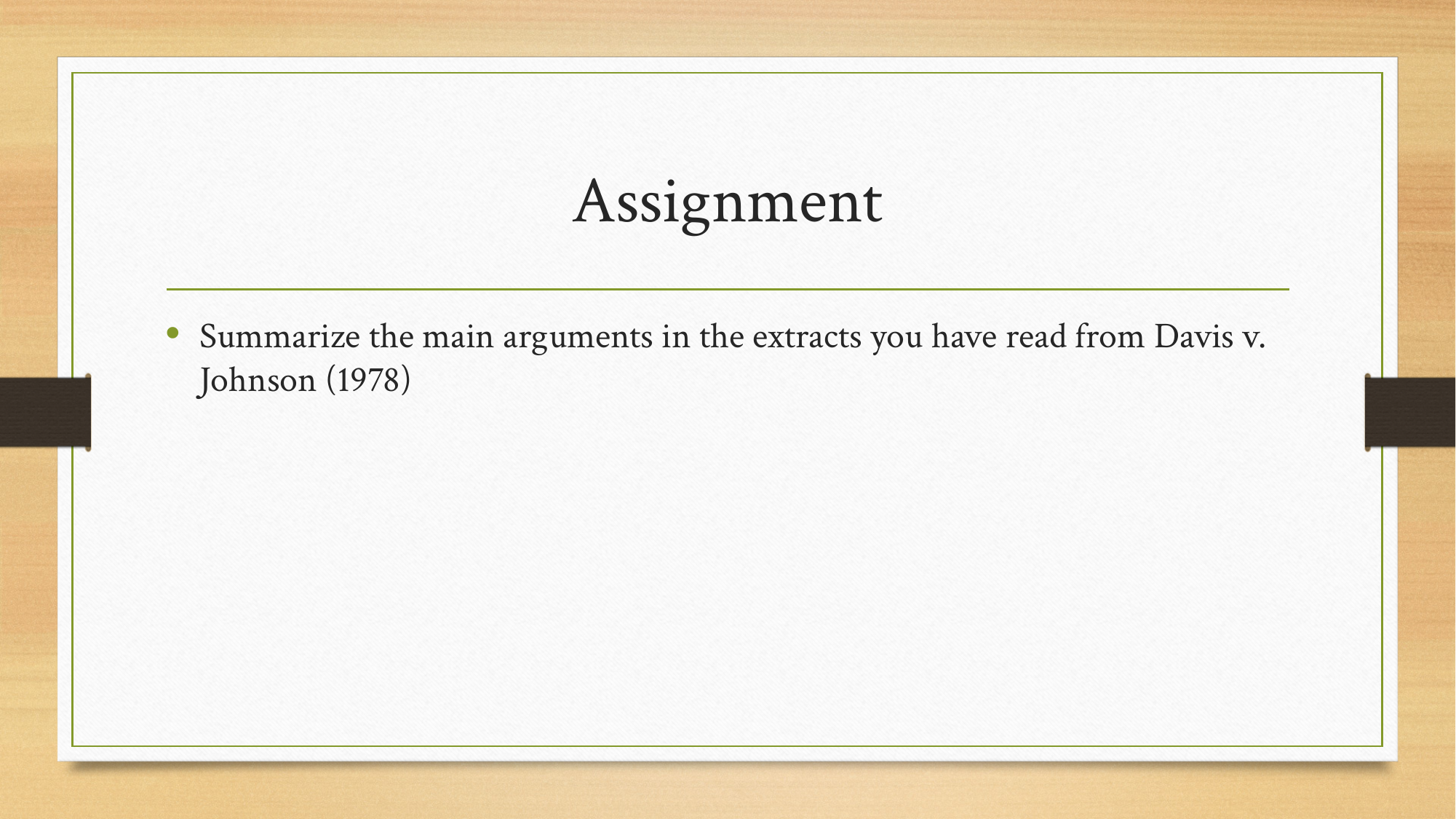

# Assignment
Summarize the main arguments in the extracts you have read from Davis v. Johnson (1978)